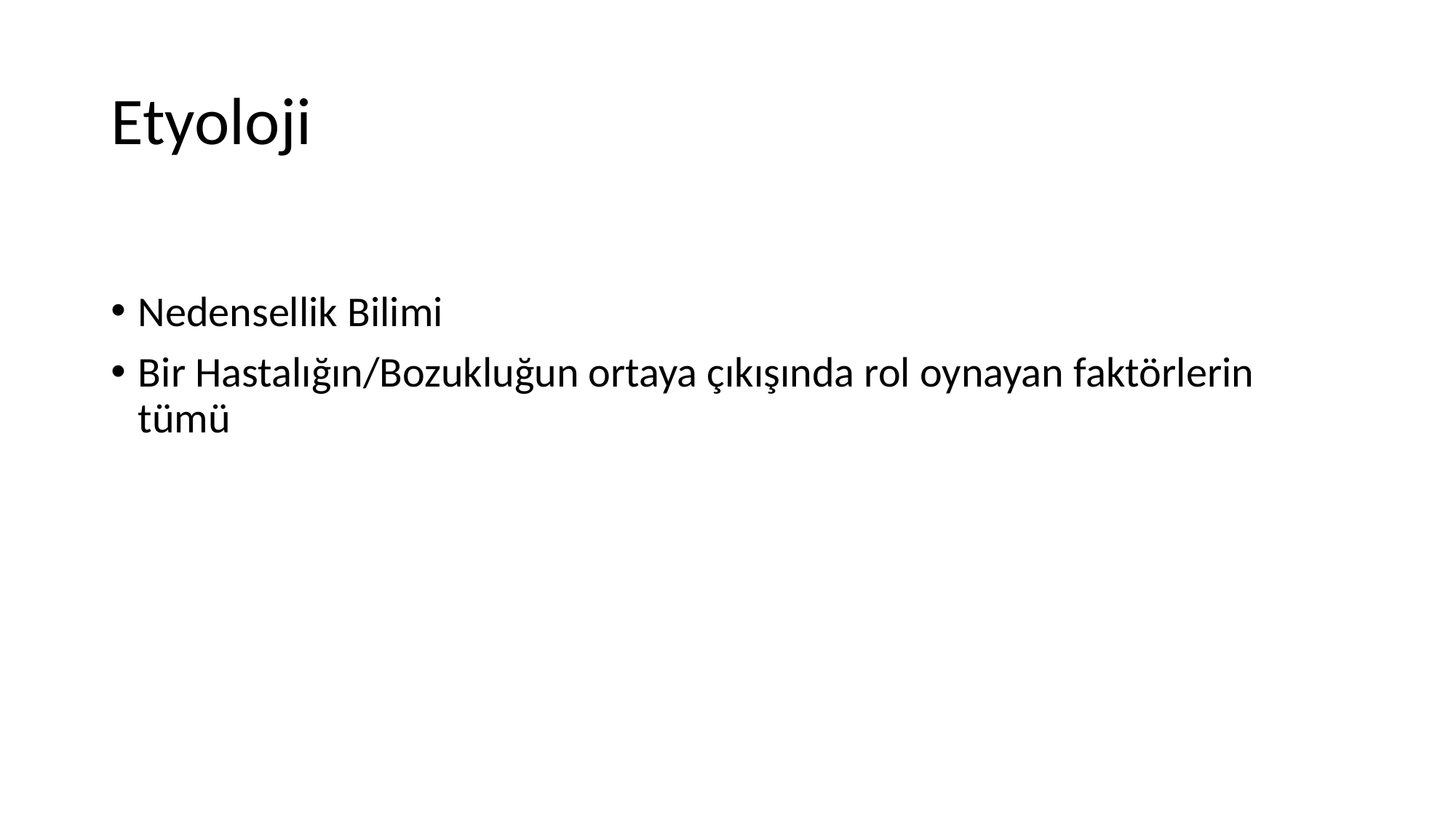

# Etyoloji

Nedensellik Bilimi
Bir Hastalığın/Bozukluğun ortaya çıkışında rol oynayan faktörlerin tümü